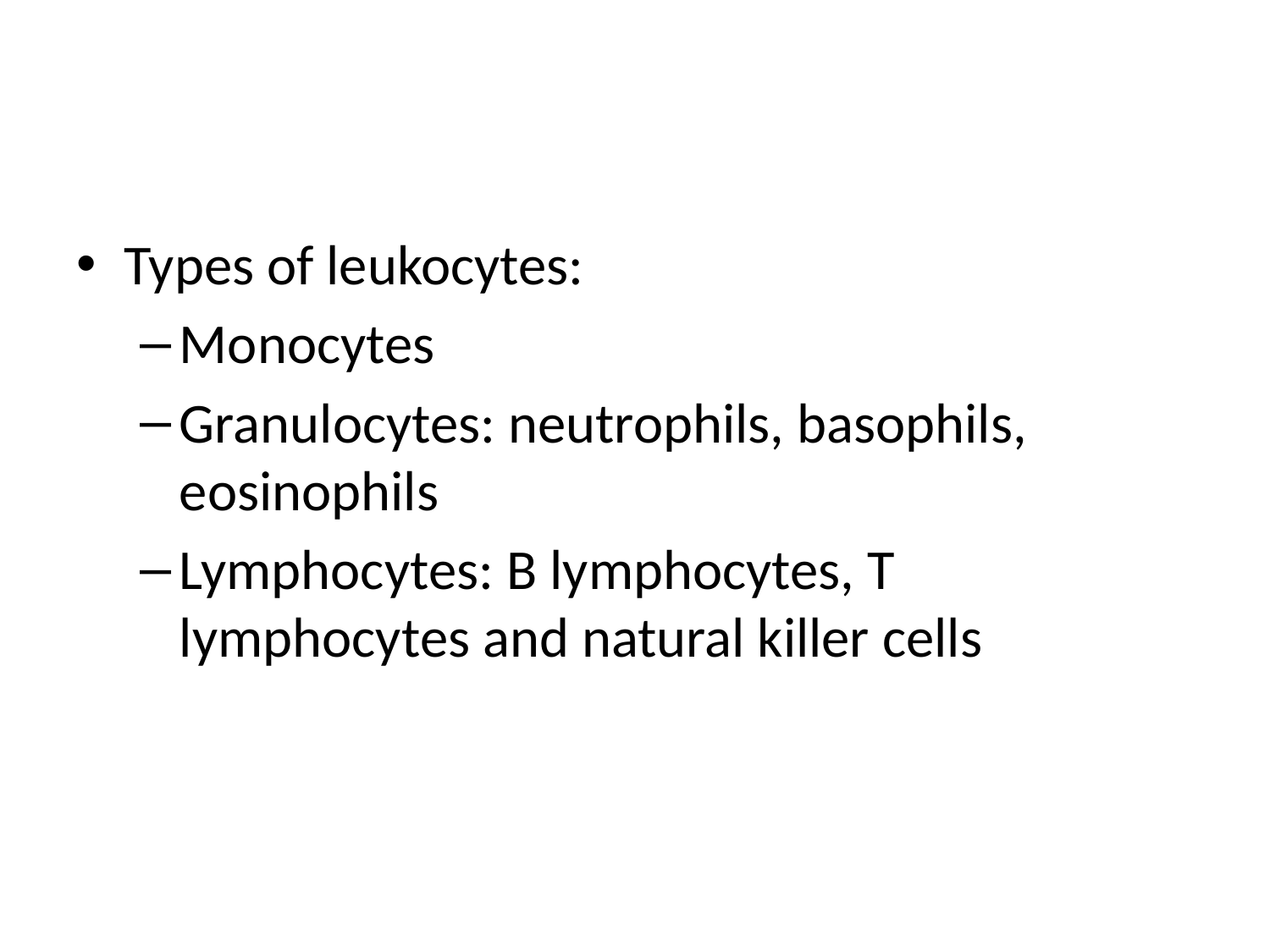

#
Types of leukocytes:
Monocytes
Granulocytes: neutrophils, basophils, eosinophils
Lymphocytes: B lymphocytes, T lymphocytes and natural killer cells